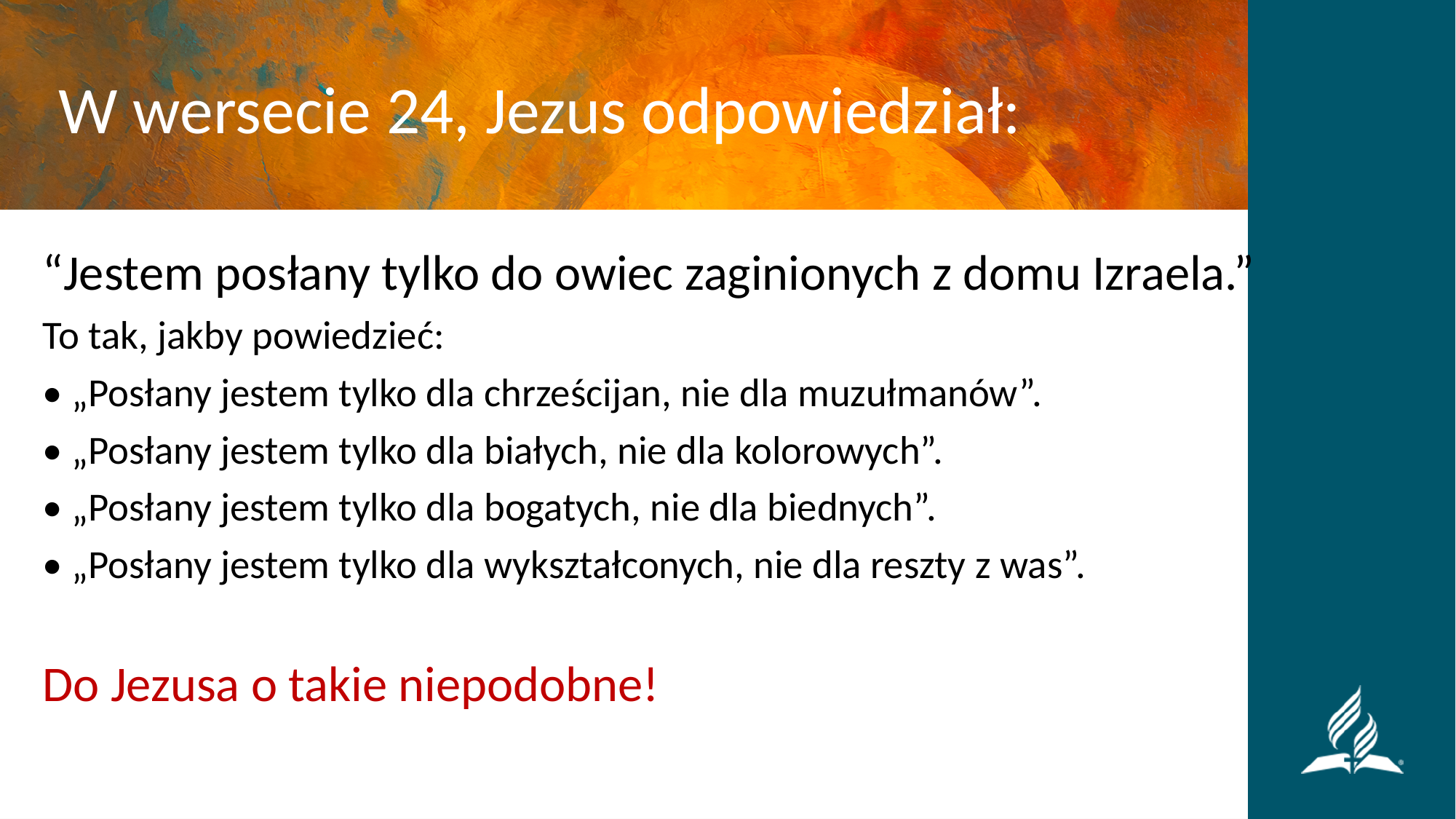

# W wersecie 24, Jezus odpowiedział:

“Jestem posłany tylko do owiec zaginionych z domu Izraela.”
To tak, jakby powiedzieć:
• „Posłany jestem tylko dla chrześcijan, nie dla muzułmanów”.
• „Posłany jestem tylko dla białych, nie dla kolorowych”.
• „Posłany jestem tylko dla bogatych, nie dla biednych”.
• „Posłany jestem tylko dla wykształconych, nie dla reszty z was”.

Do Jezusa o takie niepodobne!